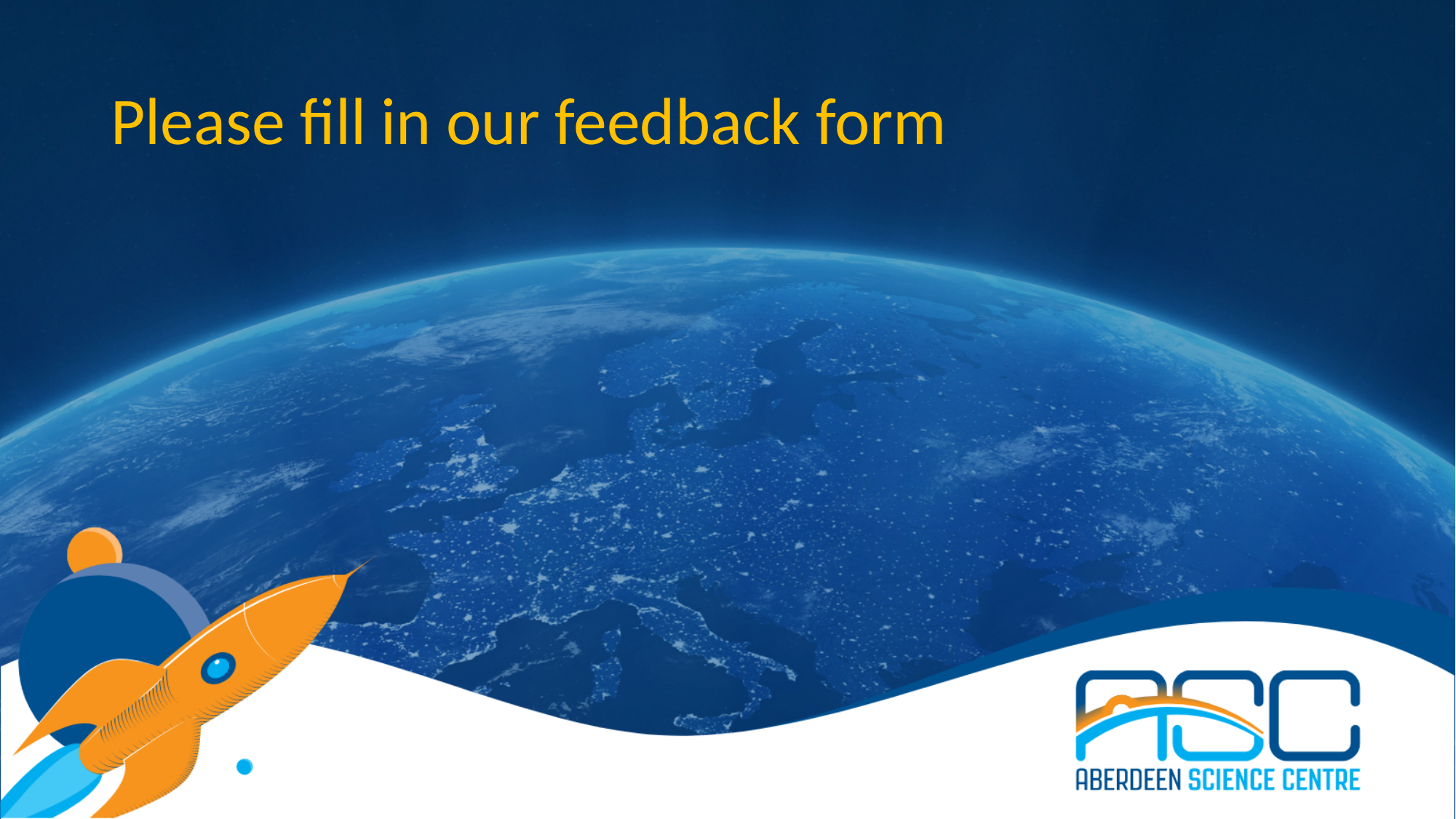

# Please fill in our feedback form